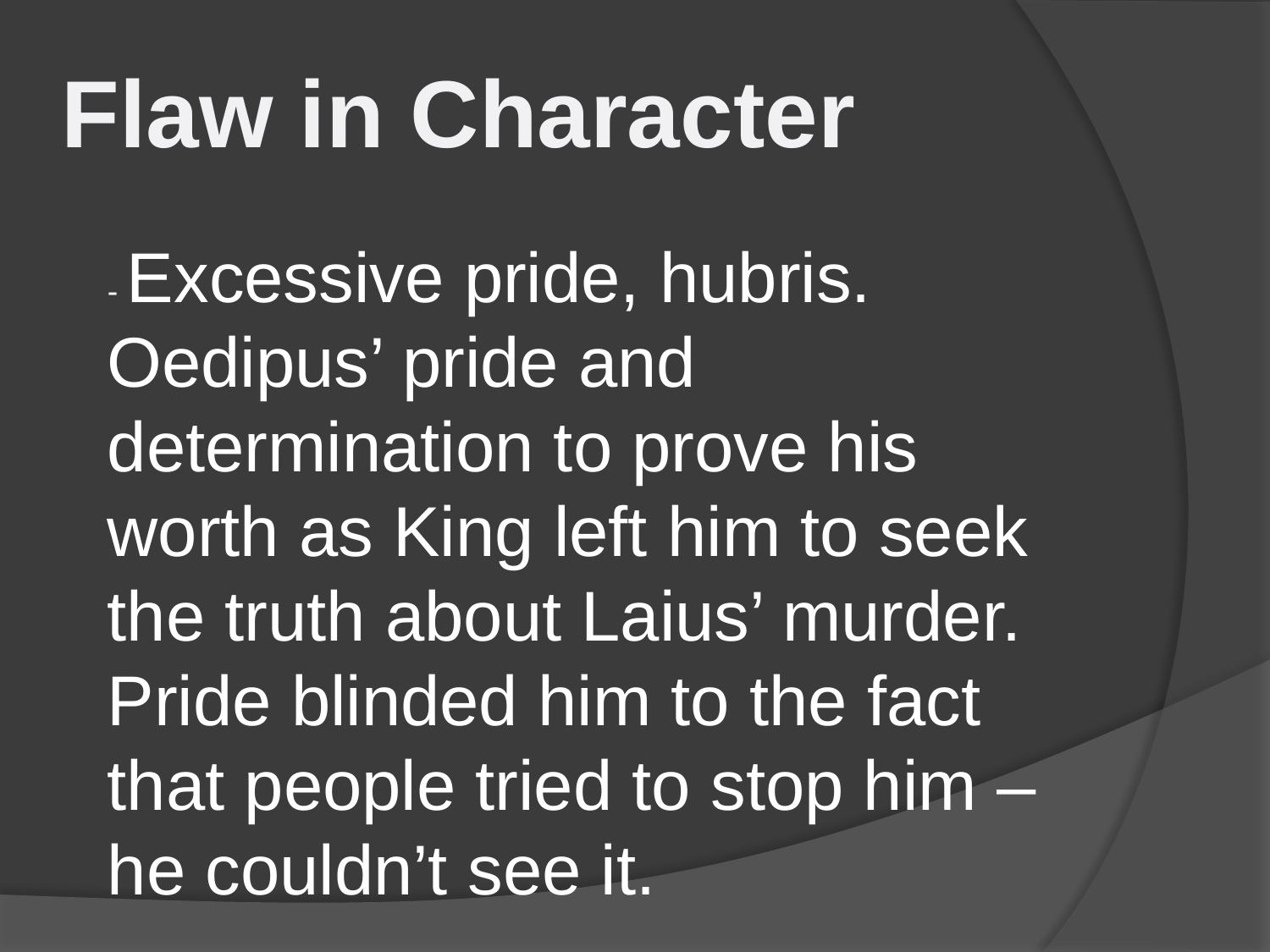

Flaw in Character
- Excessive pride, hubris. Oedipus’ pride and  determination to prove his worth as King left him to seek the truth about Laius’ murder.  Pride blinded him to the fact that people tried to stop him – he couldn’t see it.